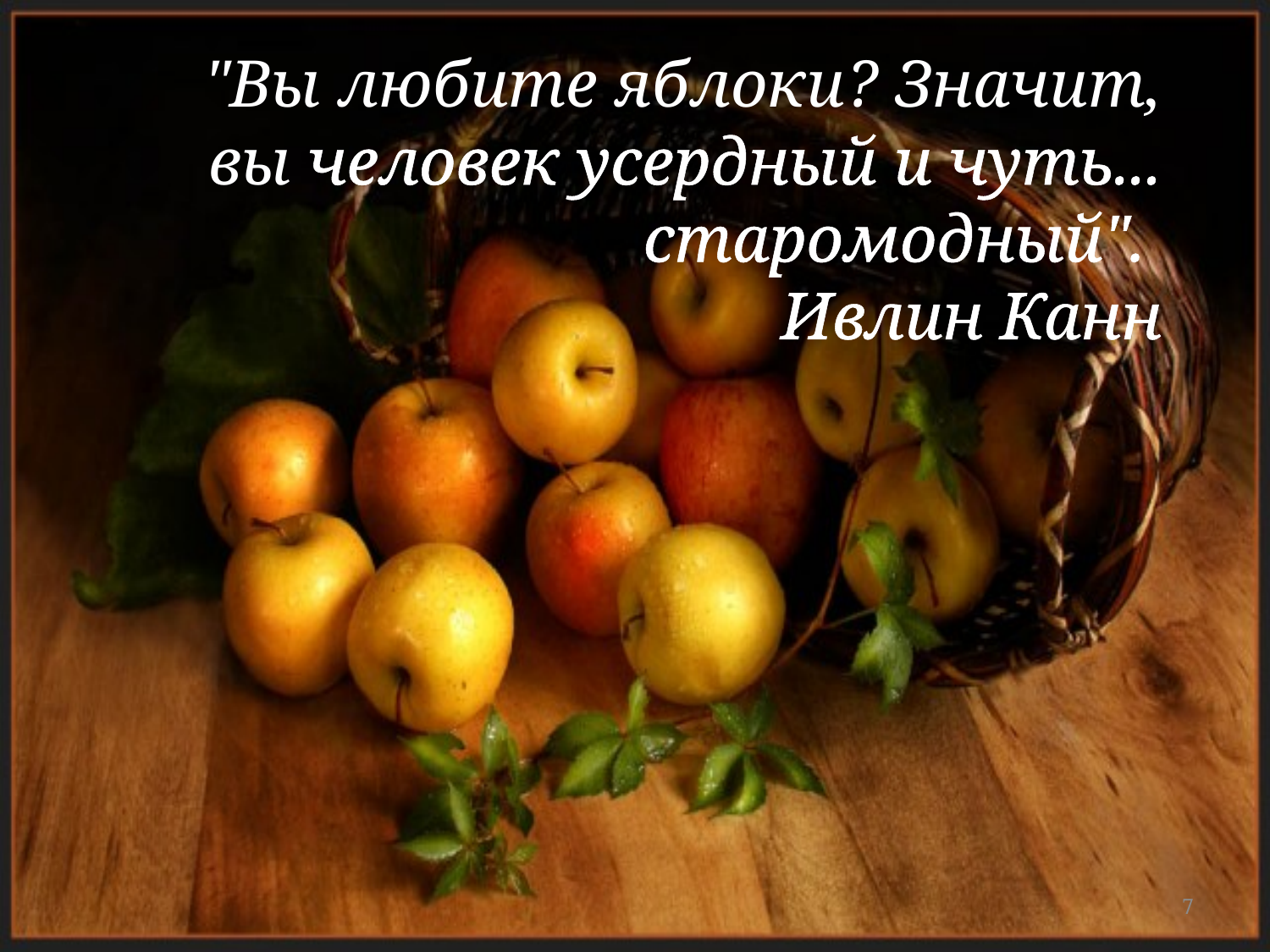

# "Вы любите яблоки? Значит, вы человек усердный и чуть... старомодный". Ивлин Канн
7